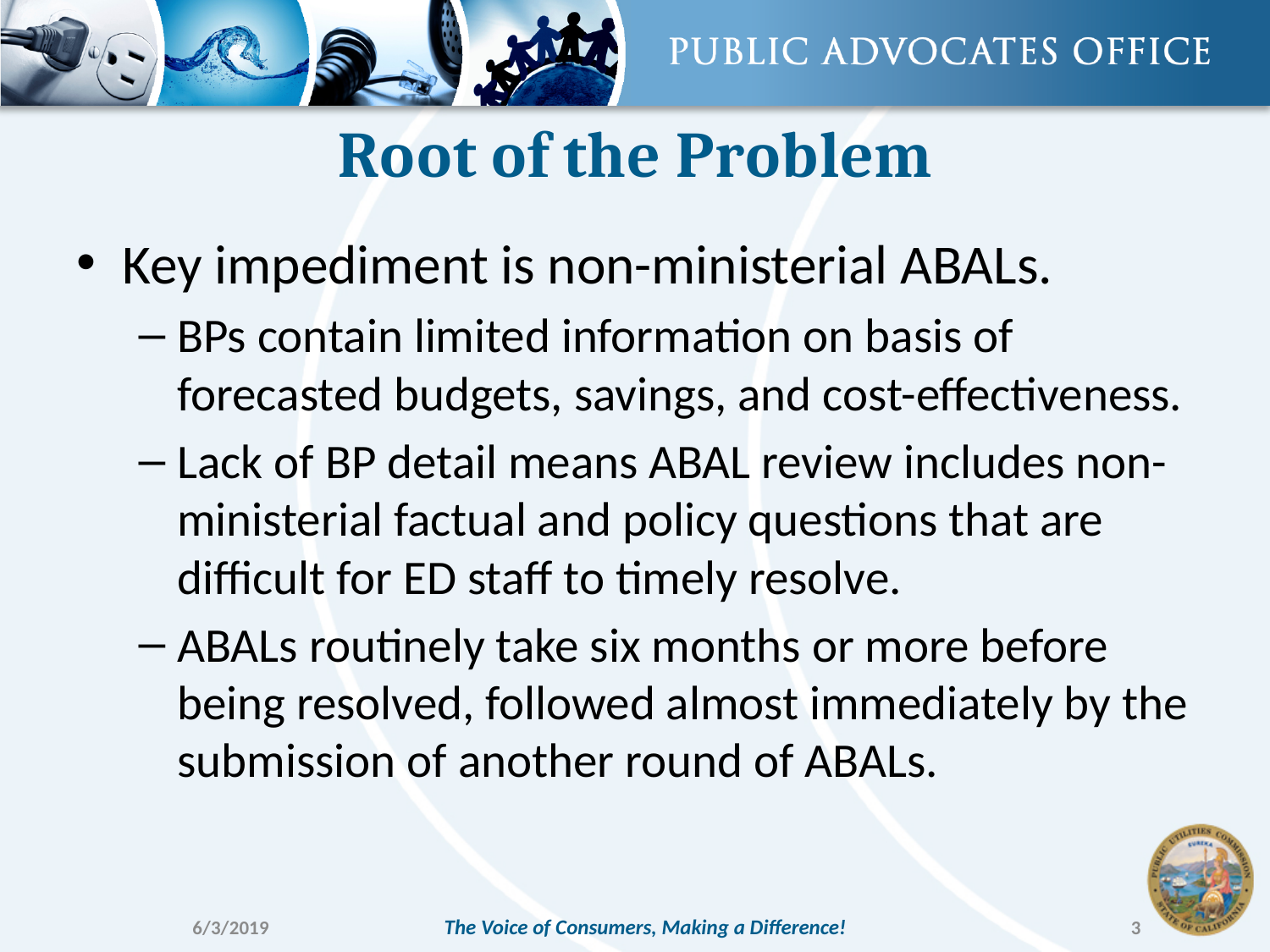

# Root of the Problem
Key impediment is non-ministerial ABALs.
BPs contain limited information on basis of forecasted budgets, savings, and cost-effectiveness.
Lack of BP detail means ABAL review includes non-ministerial factual and policy questions that are difficult for ED staff to timely resolve.
ABALs routinely take six months or more before being resolved, followed almost immediately by the submission of another round of ABALs.
6/3/2019
The Voice of Consumers, Making a Difference!
3